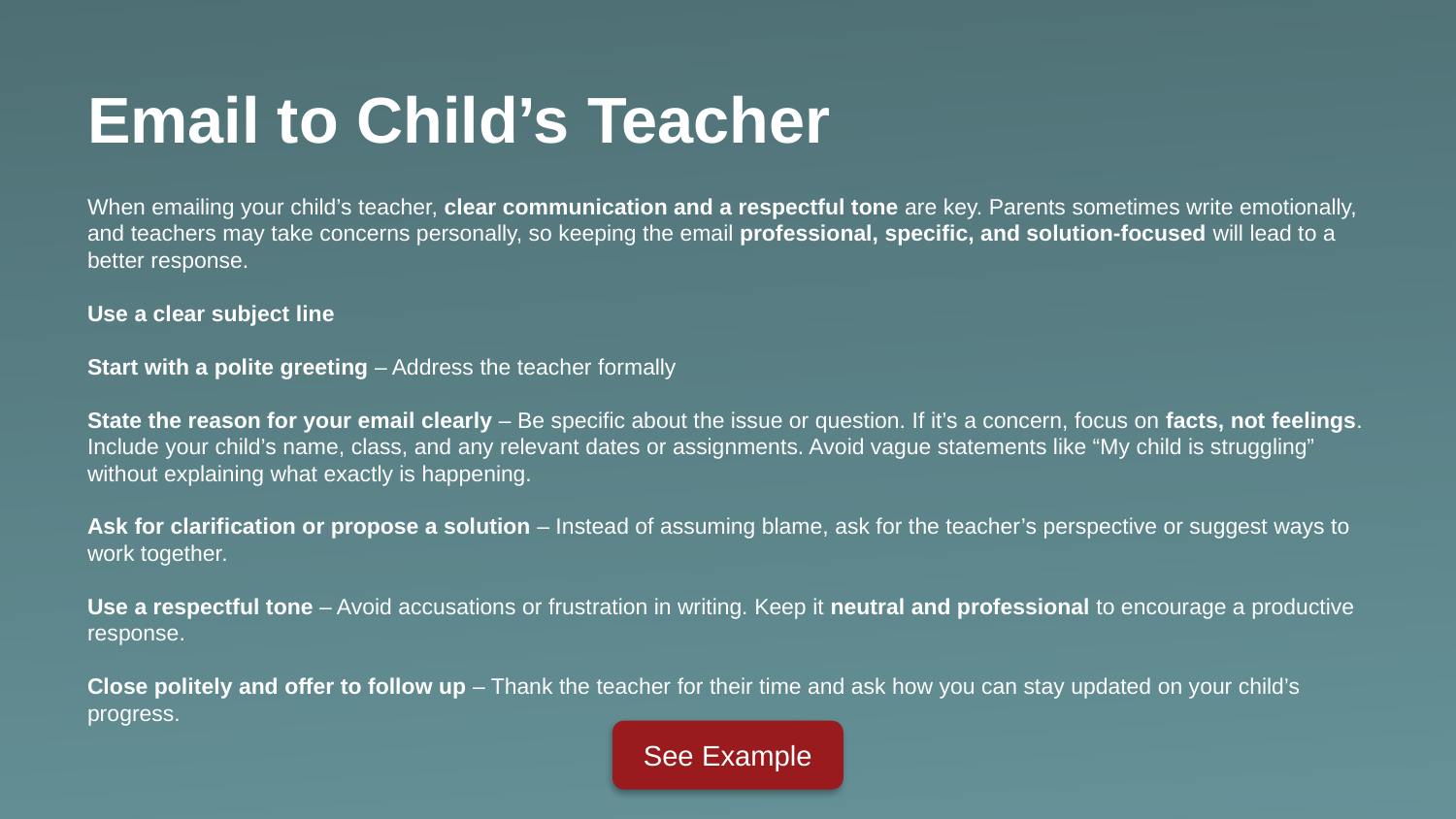

Email to Child’s Teacher
When emailing your child’s teacher, clear communication and a respectful tone are key. Parents sometimes write emotionally, and teachers may take concerns personally, so keeping the email professional, specific, and solution-focused will lead to a better response.

Use a clear subject line

Start with a polite greeting – Address the teacher formally

State the reason for your email clearly – Be specific about the issue or question. If it’s a concern, focus on facts, not feelings. Include your child’s name, class, and any relevant dates or assignments. Avoid vague statements like “My child is struggling” without explaining what exactly is happening.

Ask for clarification or propose a solution – Instead of assuming blame, ask for the teacher’s perspective or suggest ways to work together.

Use a respectful tone – Avoid accusations or frustration in writing. Keep it neutral and professional to encourage a productive response.

Close politely and offer to follow up – Thank the teacher for their time and ask how you can stay updated on your child’s progress.
See Example